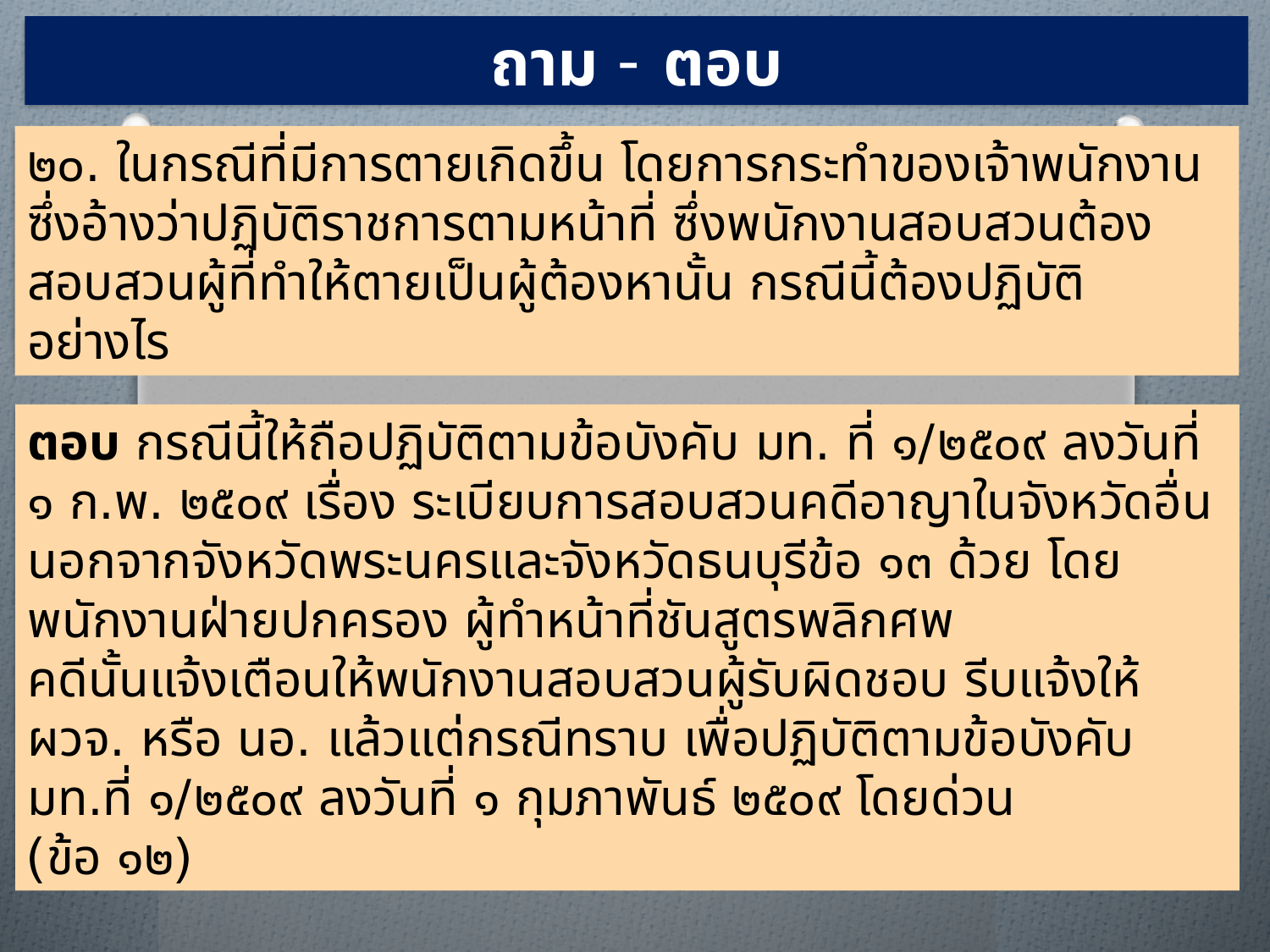

ถาม - ตอบ
๒๐. ในกรณีที่มีการตายเกิดขึ้น โดยการกระทำของเจ้าพนักงานซึ่งอ้างว่าปฏิบัติราชการตามหน้าที่ ซึ่งพนักงานสอบสวนต้องสอบสวนผู้ที่ทำให้ตายเป็นผู้ต้องหานั้น กรณีนี้ต้องปฏิบัติอย่างไร
ตอบ กรณีนี้ให้ถือปฏิบัติตามข้อบังคับ มท. ที่ ๑/๒๕๐๙ ลงวันที่ ๑ ก.พ. ๒๕๐๙ เรื่อง ระเบียบการสอบสวนคดีอาญาในจังหวัดอื่น นอกจากจังหวัดพระนครและจังหวัดธนบุรีข้อ ๑๓ ด้วย โดยพนักงานฝ่ายปกครอง ผู้ทำหน้าที่ชันสูตรพลิกศพ
คดีนั้นแจ้งเตือนให้พนักงานสอบสวนผู้รับผิดชอบ รีบแจ้งให้ ผวจ. หรือ นอ. แล้วแต่กรณีทราบ เพื่อปฏิบัติตามข้อบังคับ มท.ที่ ๑/๒๕๐๙ ลงวันที่ ๑ กุมภาพันธ์ ๒๕๐๙ โดยด่วน
(ข้อ ๑๒)